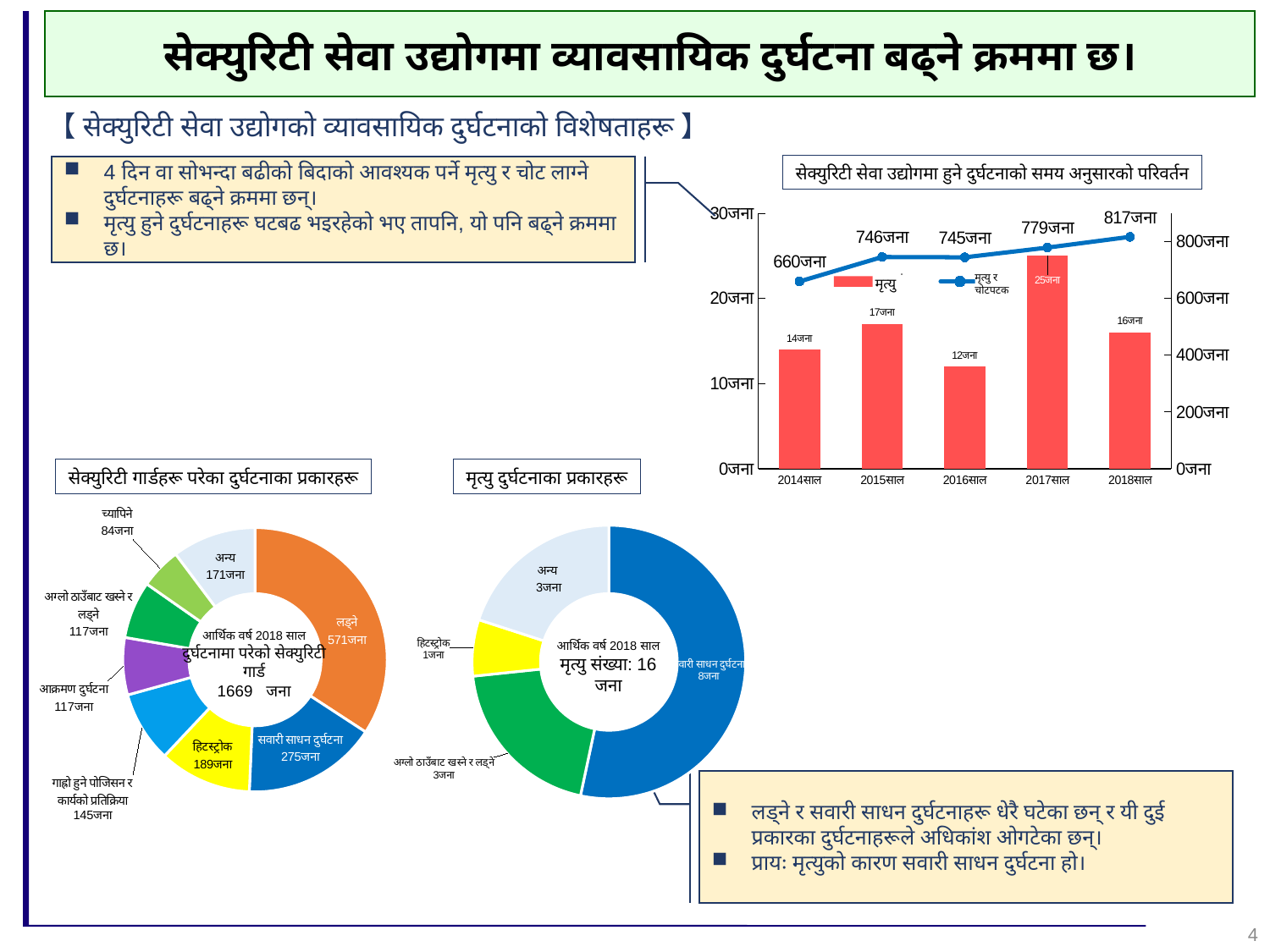

सेक्युरिटी सेवा उद्योगमा व्यावसायिक दुर्घटना बढ्ने क्रममा छ।
【सेक्युरिटी सेवा उद्योगको व्यावसायिक दुर्घटनाको विशेषताहरू】
सेक्युरिटी सेवा उद्योगमा हुने दुर्घटनाको समय अनुसारको परिवर्तन
4 दिन वा सोभन्दा बढीको बिदाको आवश्यक पर्ने मृत्यु र चोट लाग्ने दुर्घटनाहरू बढ्ने क्रममा छन्।
मृत्यु हुने दुर्घटनाहरू घटबढ भइरहेको भए तापनि, यो पनि बढ्ने क्रममा छ।

### Chart

| Category |  |  |
|---|---|---|
| 2014साल | 14.0 | 660.0 |
| 2015साल | 17.0 | 746.0 |
| 2016साल | 12.0 | 745.0 |
| 2017साल | 25.0 | 779.0 |
| 2018साल | 16.0 | 817.0 |
मृत्यु र चोटपटक
मृत्यु

### Chart

| Category |  |
|---|---|
| सवारी साधन दुर्घटना | 8.0 |
| अग्लो ठाउँबाट खस्ने र लड्ने | 3.0 |
| हिटस्ट्रोक | 1.0 |
| अन्य | 3.0 |
सेक्युरिटी गार्डहरू परेका दुर्घटनाका प्रकारहरू
मृत्यु दुर्घटनाका प्रकारहरू

### Chart

| Category |  |
|---|---|
| लड्ने | 571.0 |
| सवारी साधन दुर्घटना | 275.0 |
| हिटस्ट्रोक | 189.0 |
| गाह्रो हुने पोजिसन र कार्यको प्रतिक्रिया | 145.0 |
| आक्रमण दुर्घटना | 117.0 |
| अग्लो ठाउँबाट खस्ने र लड्ने | 117.0 |
| च्यापिने | 84.0 |
| अन्य | 171.0 |
आर्थिक वर्ष 2018 साल
दुर्घटनामा परेको सेक्युरिटी गार्ड
1669   जना
आर्थिक वर्ष 2018 साल
मृत्यु संख्या: 16 जना
लड्ने र सवारी साधन दुर्घटनाहरू धेरै घटेका छन् र यी दुई प्रकारका दुर्घटनाहरूले अधिकांश ओगटेका छन्।
प्रायः मृत्युको कारण सवारी साधन दुर्घटना हो।
4